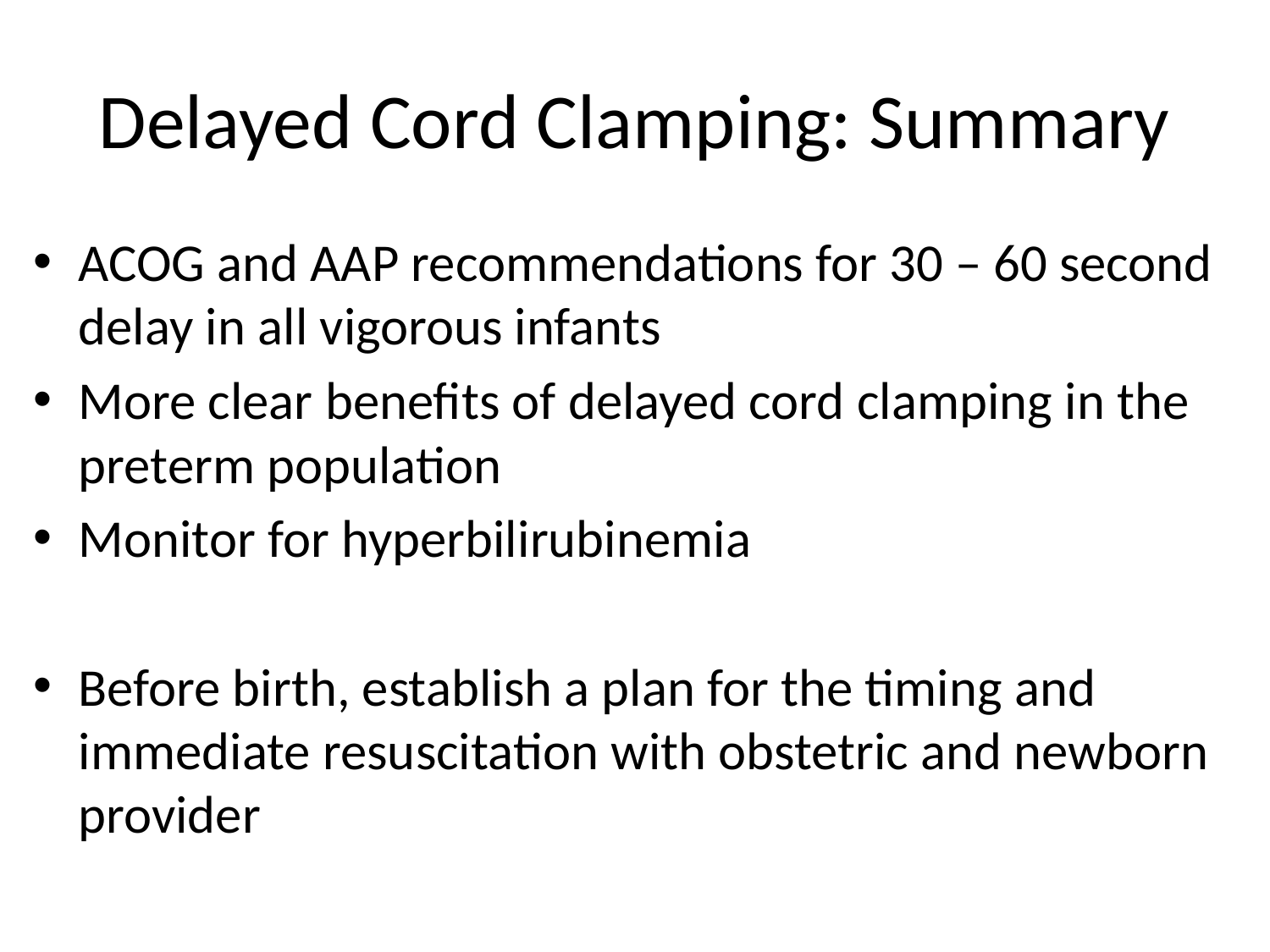

# Delayed Cord Clamping: Summary
ACOG and AAP recommendations for 30 – 60 second delay in all vigorous infants
More clear benefits of delayed cord clamping in the preterm population
Monitor for hyperbilirubinemia

Before birth, establish a plan for the timing and immediate resuscitation with obstetric and newborn provider